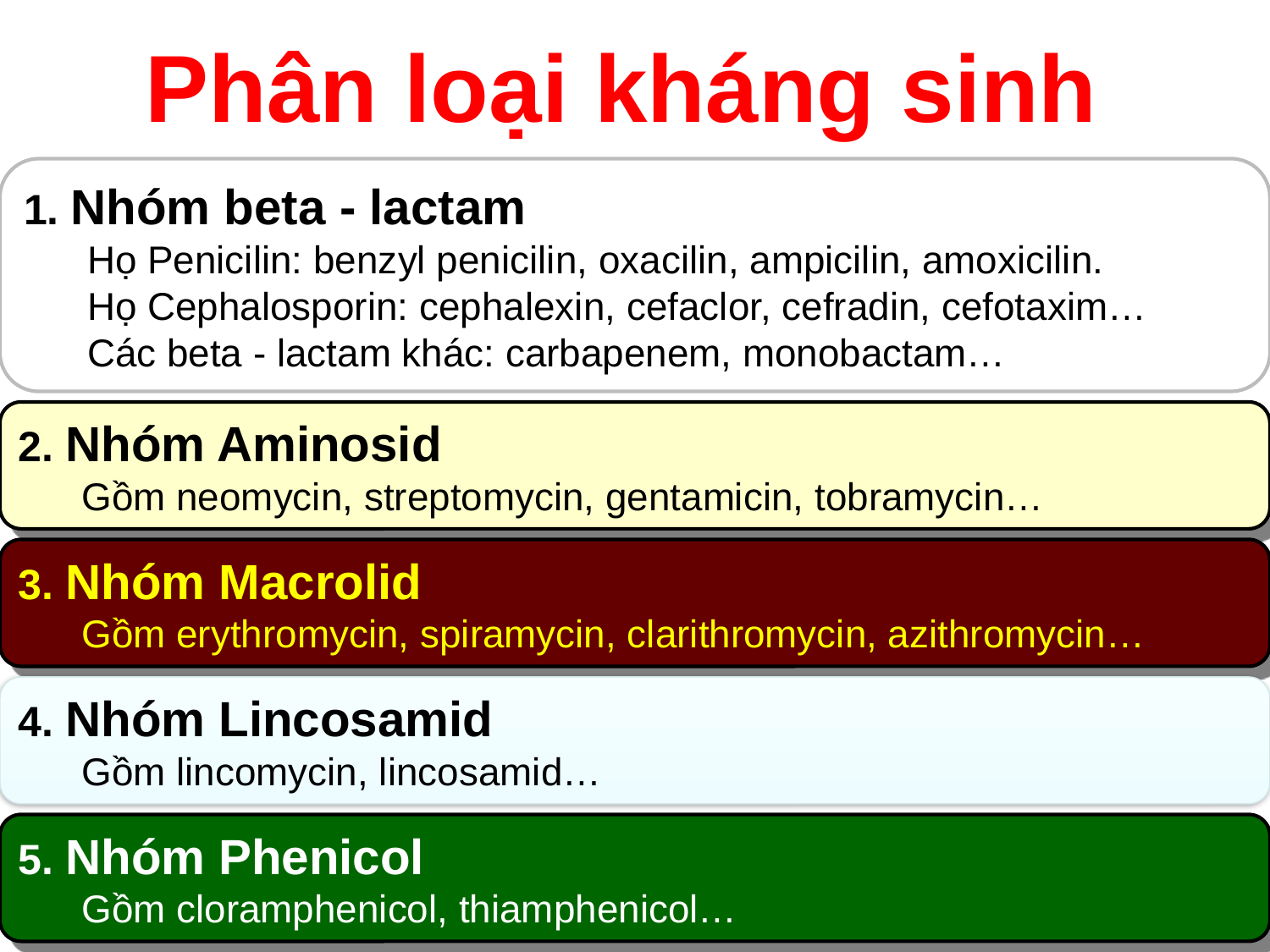

# Phân loại kháng sinh
1. Nhóm beta - lactam
Họ Penicilin: benzyl penicilin, oxacilin, ampicilin, amoxicilin.
Họ Cephalosporin: cephalexin, cefaclor, cefradin, cefotaxim…
Các beta - lactam khác: carbapenem, monobactam…
2. Nhóm Aminosid
Gồm neomycin, streptomycin, gentamicin, tobramycin…
3. Nhóm Macrolid
Gồm erythromycin, spiramycin, clarithromycin, azithromycin…
4. Nhóm Lincosamid
Gồm lincomycin, lincosamid…
5. Nhóm Phenicol
Gồm cloramphenicol, thiamphenicol…